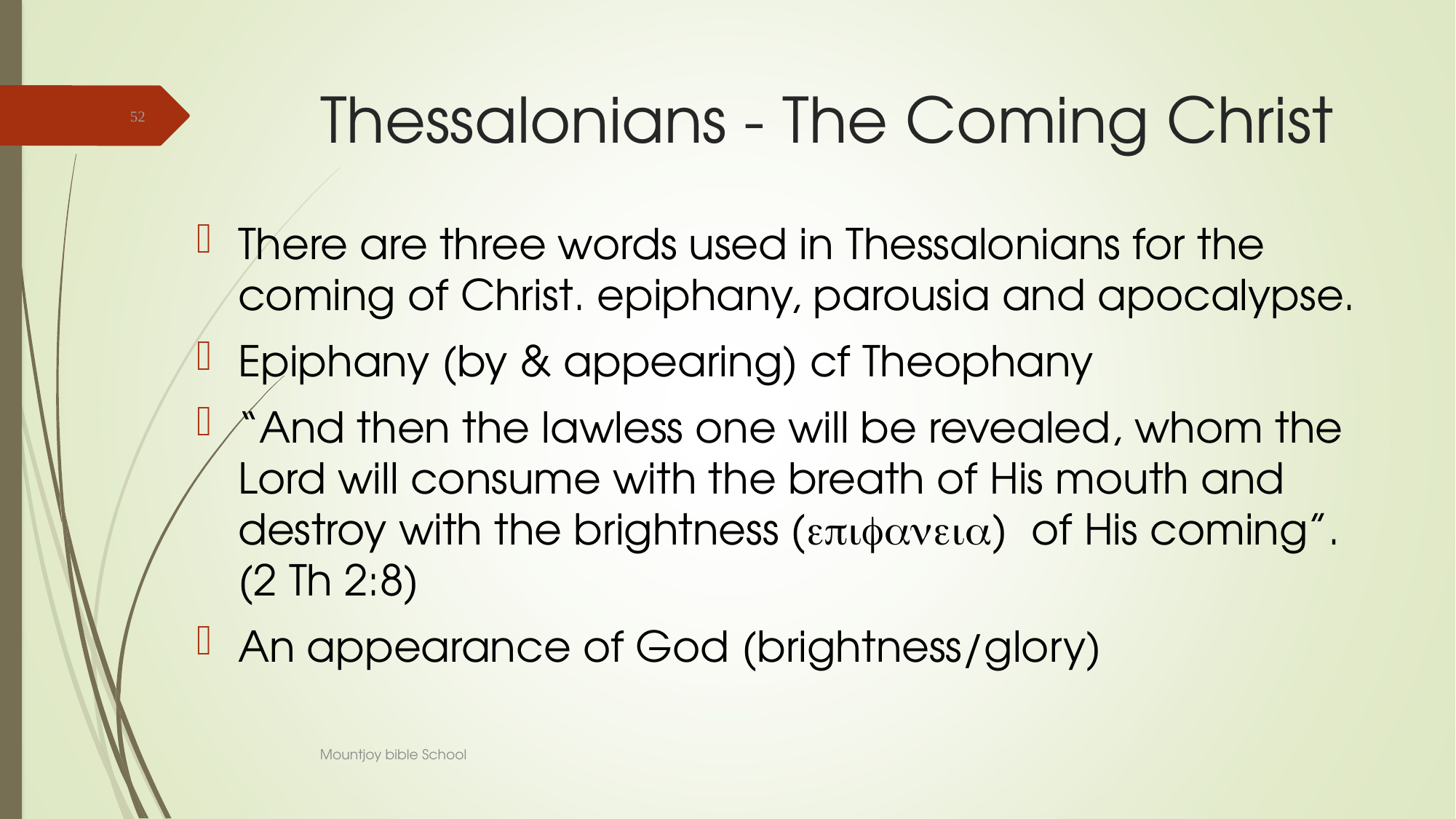

# Thessalonians - The Coming Christ
52
There are three words used in Thessalonians for the coming of Christ. epiphany, parousia and apocalypse.
Epiphany (by & appearing) cf Theophany
“And then the lawless one will be revealed, whom the Lord will consume with the breath of His mouth and destroy with the brightness (επιφανεια)  of His coming”.
(2 Th 2:8)
An appearance of God (brightness/glory)

Mountjoy bible School